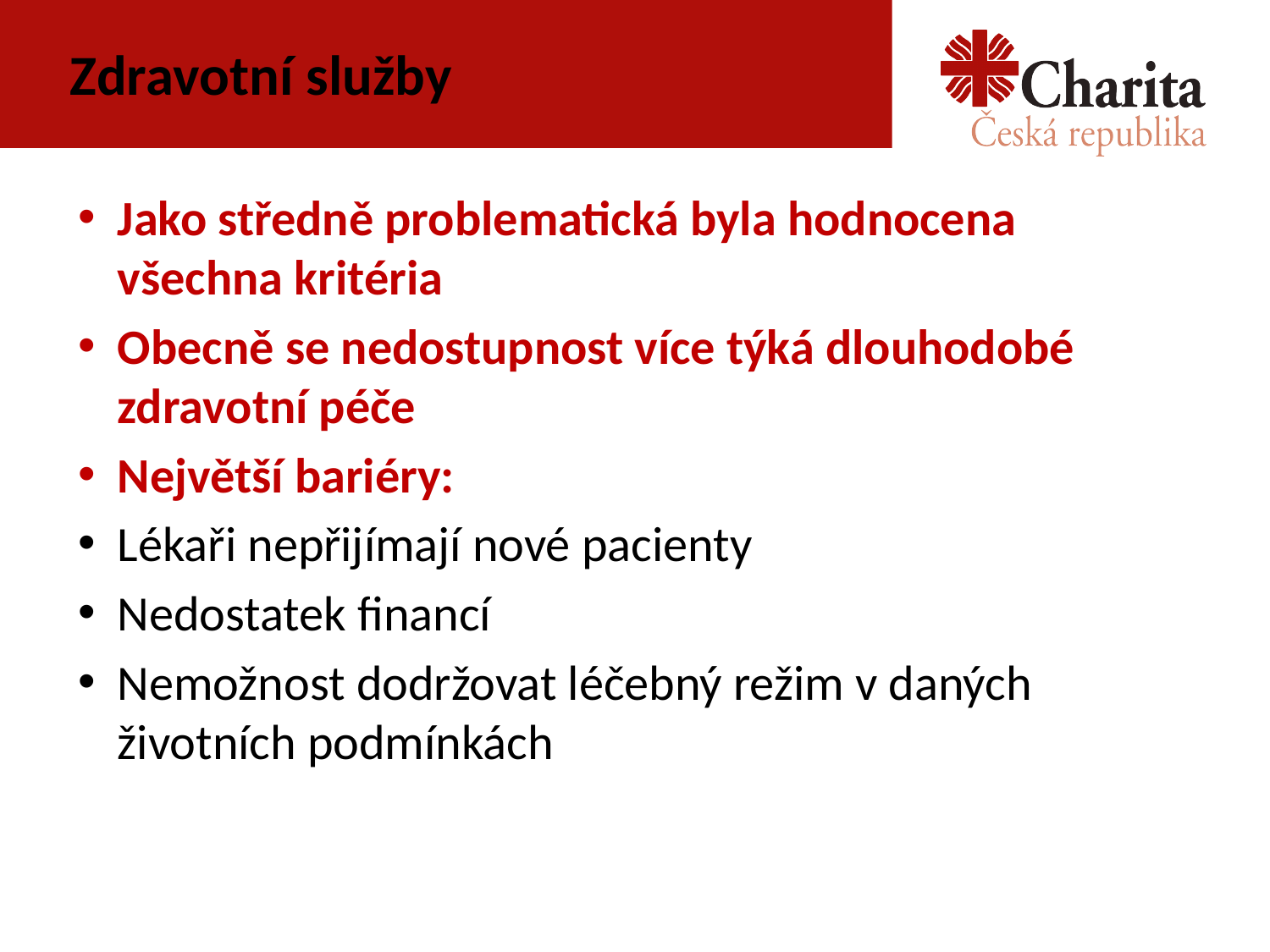

# Zdravotní služby
Jako středně problematická byla hodnocena všechna kritéria
Obecně se nedostupnost více týká dlouhodobé zdravotní péče
Největší bariéry:
Lékaři nepřijímají nové pacienty
Nedostatek financí
Nemožnost dodržovat léčebný režim v daných životních podmínkách